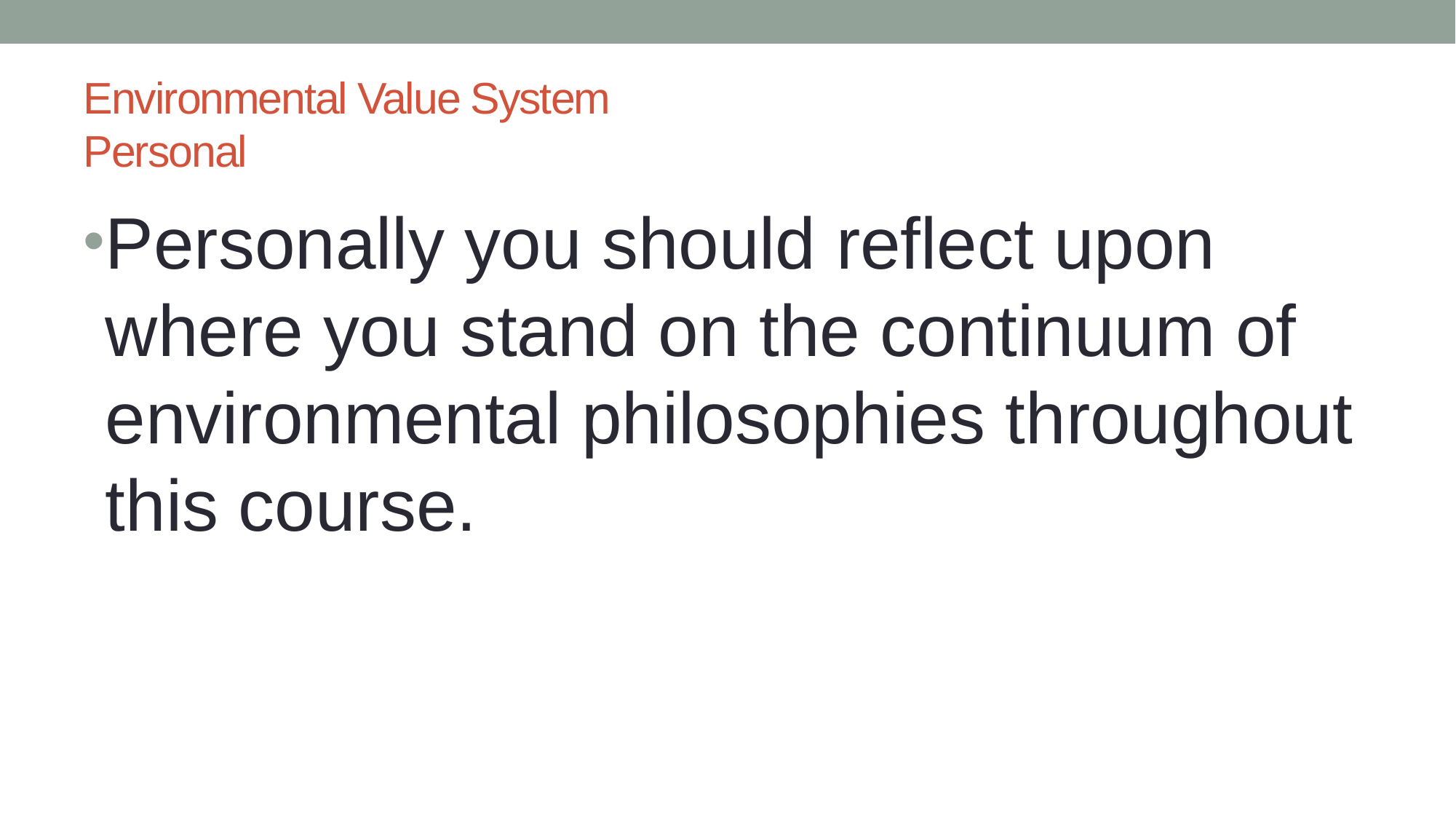

# Environmental Value System Personal
Personally you should reflect upon where you stand on the continuum of environmental philosophies throughout this course.